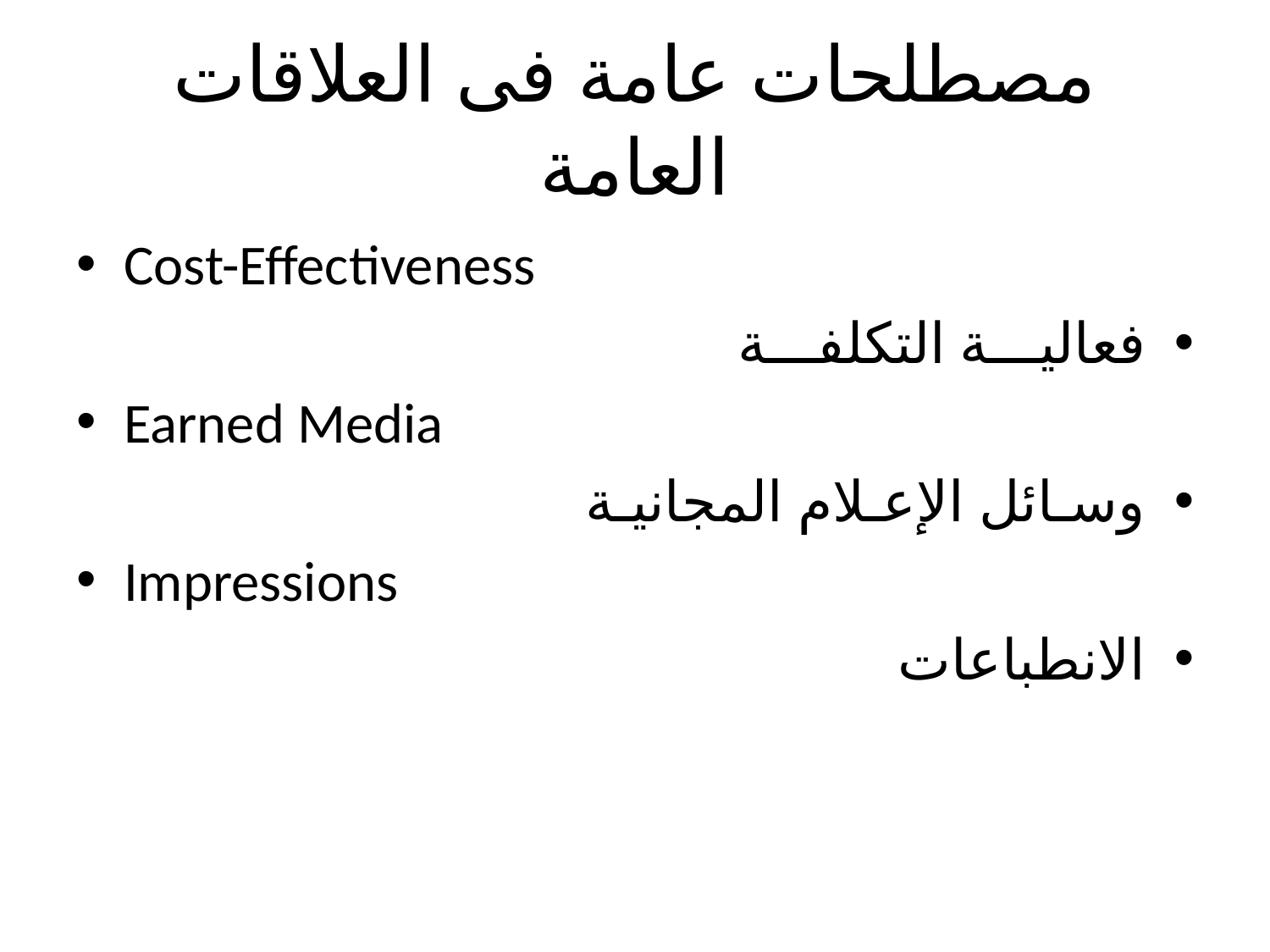

# مصطلحات عامة فى العلاقات العامة
Cost-Effectiveness
فعاليـــة التكلفـــة
Earned Media
وسـائل الإعـلام المجانيـة
Impressions
الانطباعات